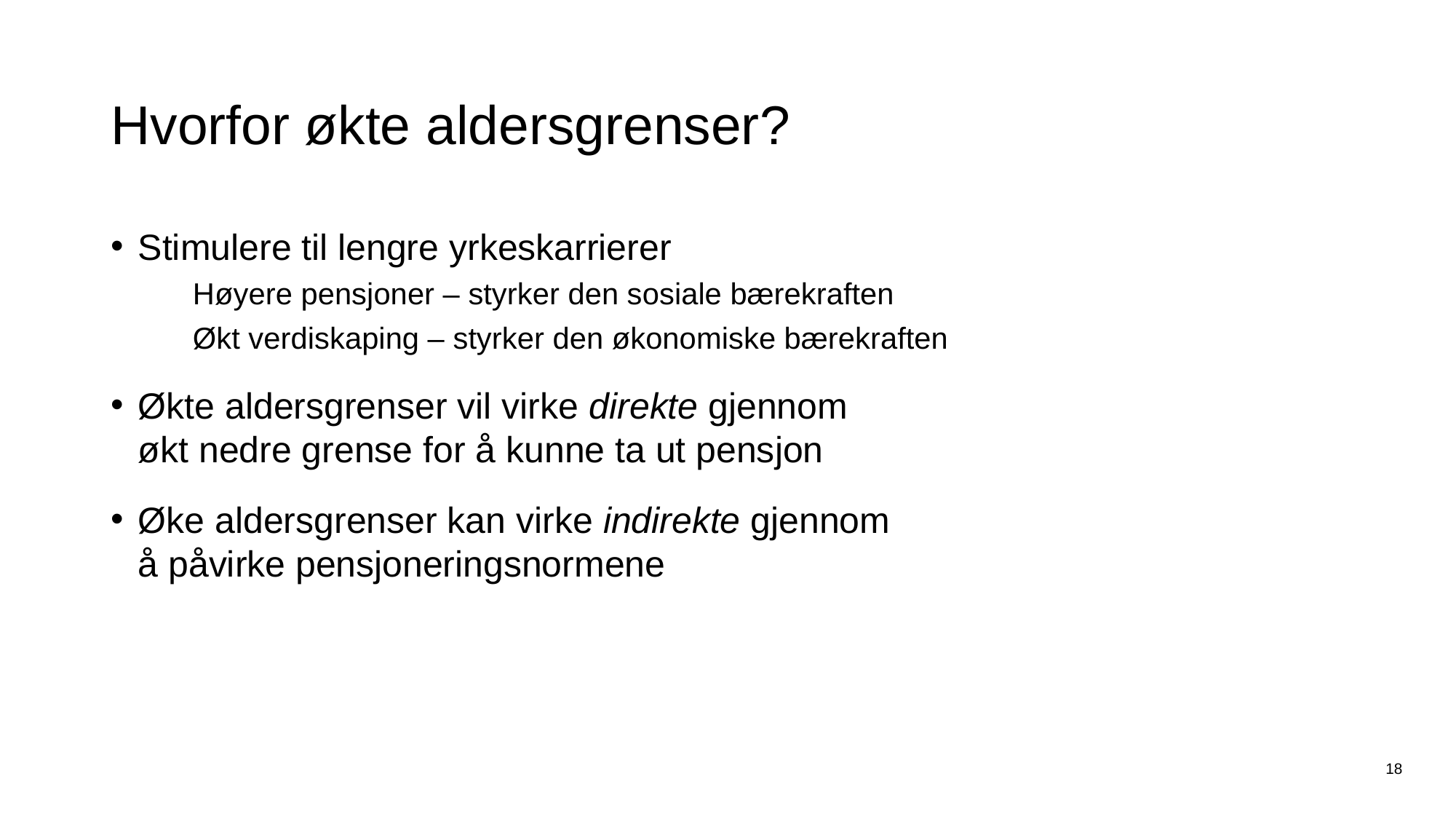

# Hvorfor økte aldersgrenser?
Stimulere til lengre yrkeskarrierer
Høyere pensjoner – styrker den sosiale bærekraften
Økt verdiskaping – styrker den økonomiske bærekraften
Økte aldersgrenser vil virke direkte gjennom
økt nedre grense for å kunne ta ut pensjon
Øke aldersgrenser kan virke indirekte gjennom
å påvirke pensjoneringsnormene
18